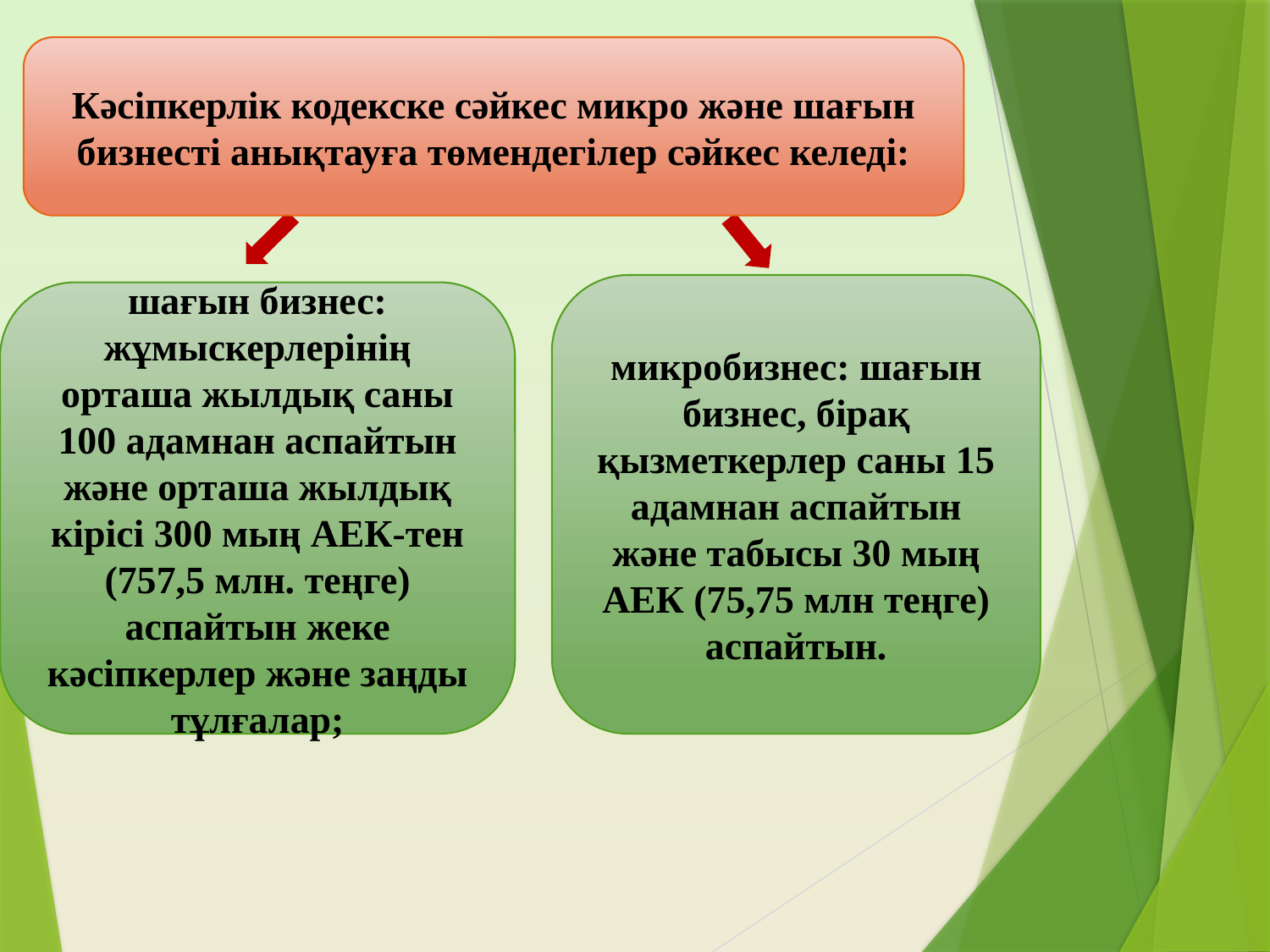

Кәсіпкерлік кодекске сәйкес микро және шағын бизнесті анықтауға төмендегілер сәйкес келеді:

микробизнес: шағын бизнес, бірақ қызметкерлер саны 15 адамнан аспайтын және табысы 30 мың АЕК (75,75 млн теңге) аспайтын.
шағын бизнес: жұмыскерлерінің орташа жылдық саны 100 адамнан аспайтын және орташа жылдық кірісі 300 мың АЕК-тен (757,5 млн. теңге) аспайтын жеке кәсіпкерлер және заңды тұлғалар;